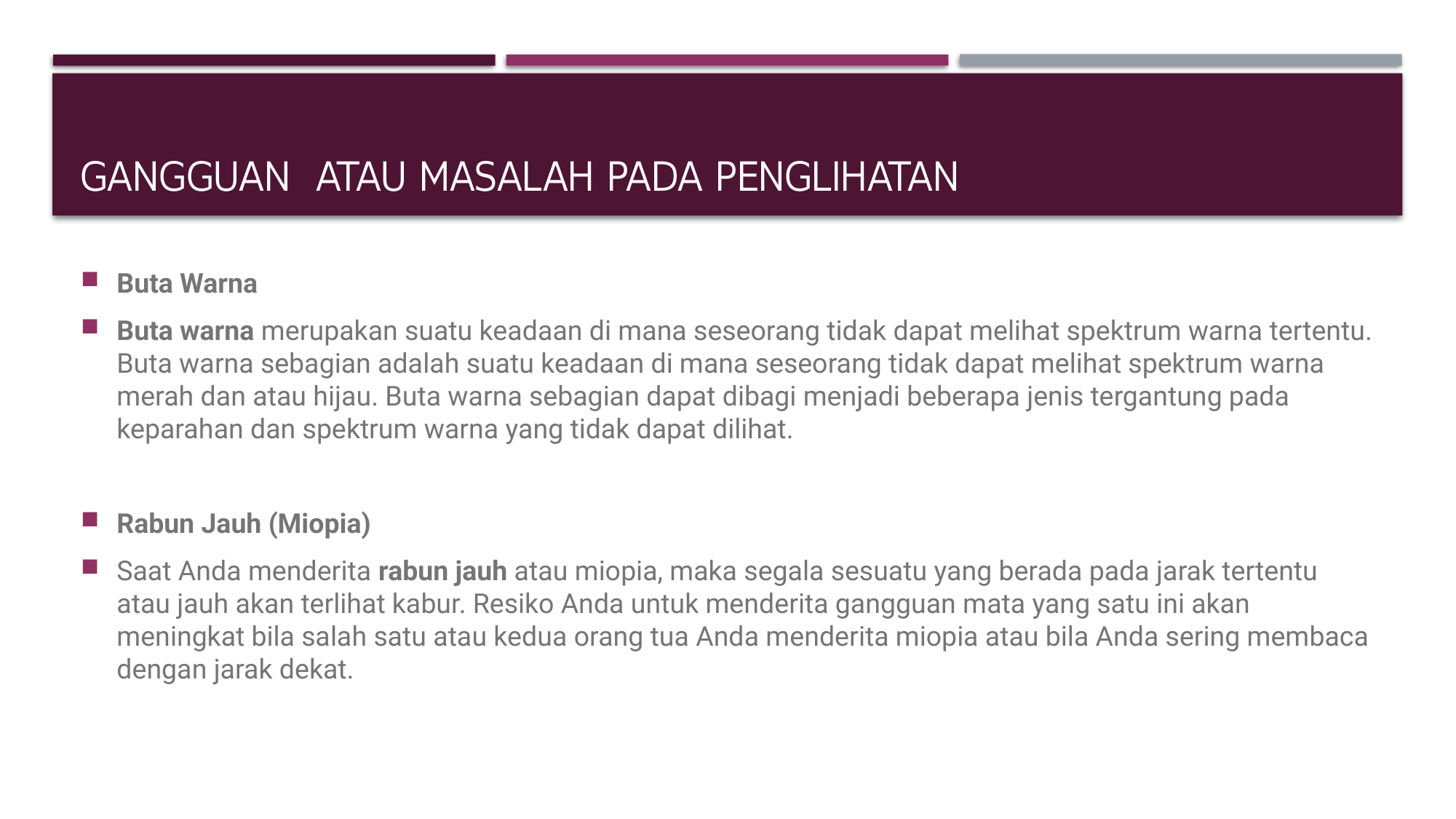

# Gangguan  atau masalah pada penglihatan
Buta Warna
Buta warna merupakan suatu keadaan di mana seseorang tidak dapat melihat spektrum warna tertentu. Buta warna sebagian adalah suatu keadaan di mana seseorang tidak dapat melihat spektrum warna merah dan atau hijau. Buta warna sebagian dapat dibagi menjadi beberapa jenis tergantung pada keparahan dan spektrum warna yang tidak dapat dilihat.

Rabun Jauh (Miopia)
Saat Anda menderita rabun jauh atau miopia, maka segala sesuatu yang berada pada jarak tertentu atau jauh akan terlihat kabur. Resiko Anda untuk menderita gangguan mata yang satu ini akan meningkat bila salah satu atau kedua orang tua Anda menderita miopia atau bila Anda sering membaca dengan jarak dekat.